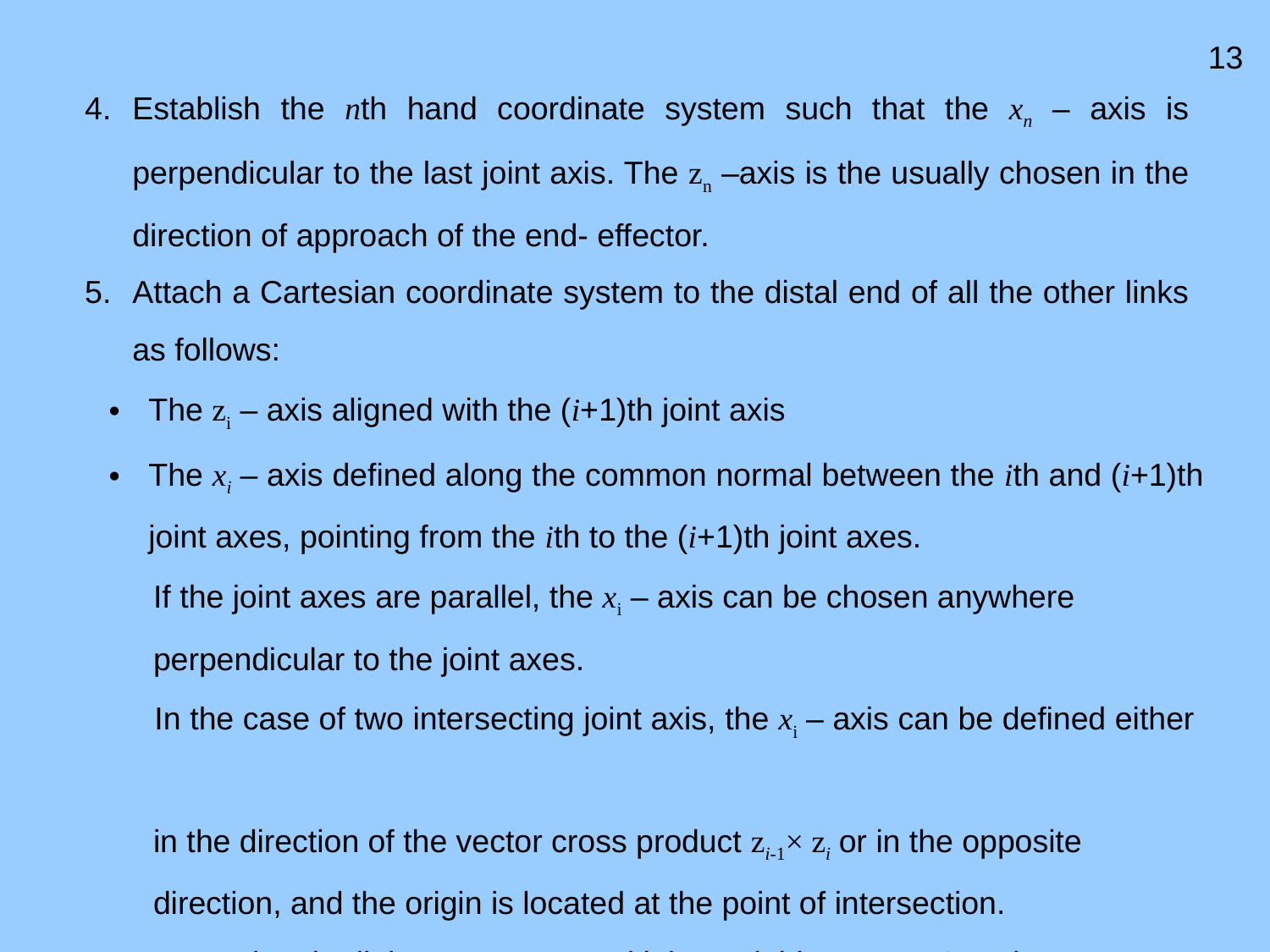

13
Establish the nth hand coordinate system such that the xn – axis is perpendicular to the last joint axis. The zn –axis is the usually chosen in the direction of approach of the end- effector.
Attach a Cartesian coordinate system to the distal end of all the other links as follows:
The zi – axis aligned with the (i+1)th joint axis
The xi – axis defined along the common normal between the ith and (i+1)th joint axes, pointing from the ith to the (i+1)th joint axes.
     If the joint axes are parallel, the xi – axis can be chosen anywhere
     perpendicular to the joint axes.
     In the case of two intersecting joint axis, the xi – axis can be defined either
     in the direction of the vector cross product zi-1× zi or in the opposite
     direction, and the origin is located at the point of intersection.
Determine the link parameters and joint variables: ai, αi,  θi and di.